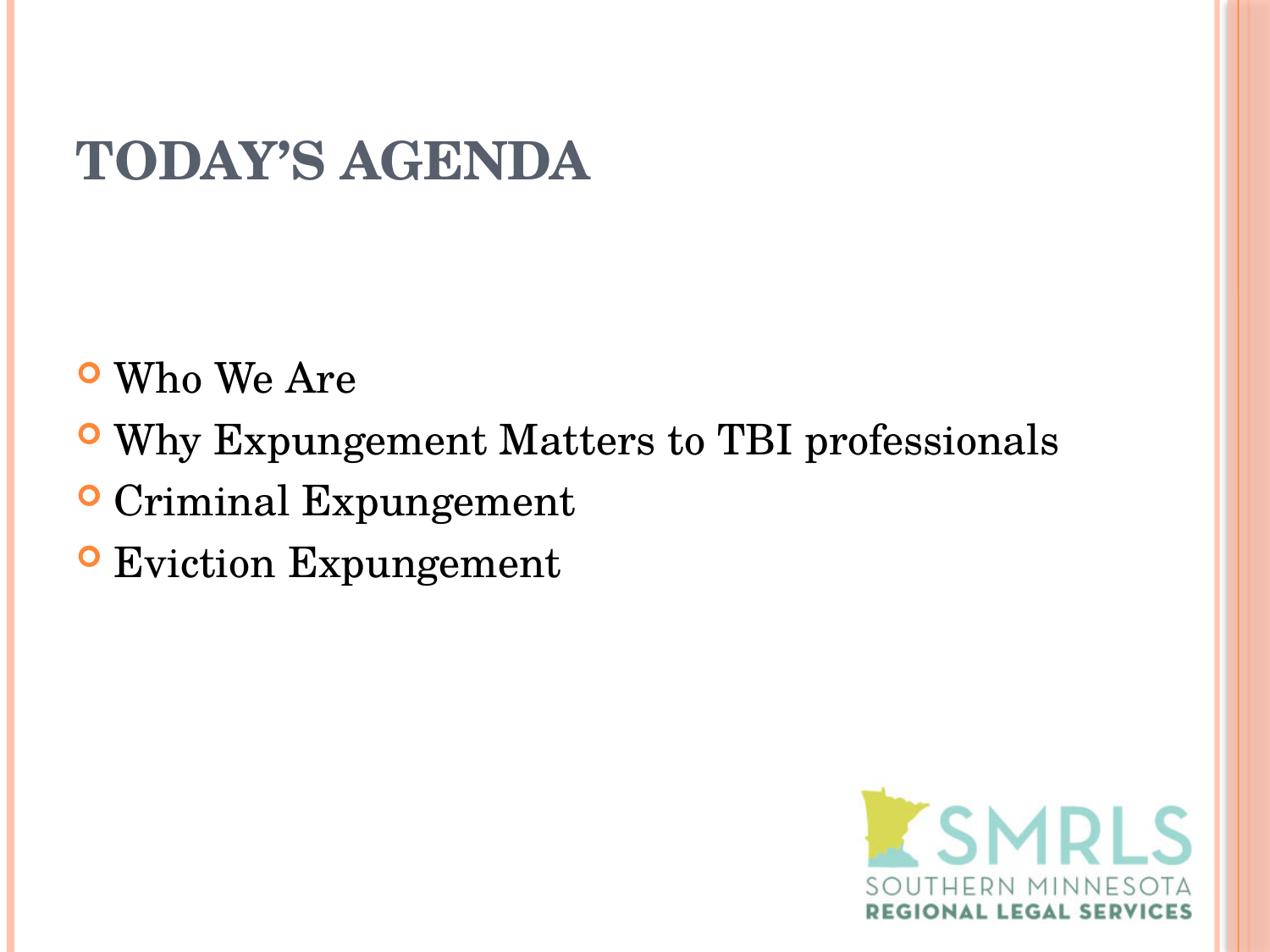

# Today’s Agenda

Who We Are
Why Expungement Matters to TBI professionals
Criminal Expungement
Eviction Expungement